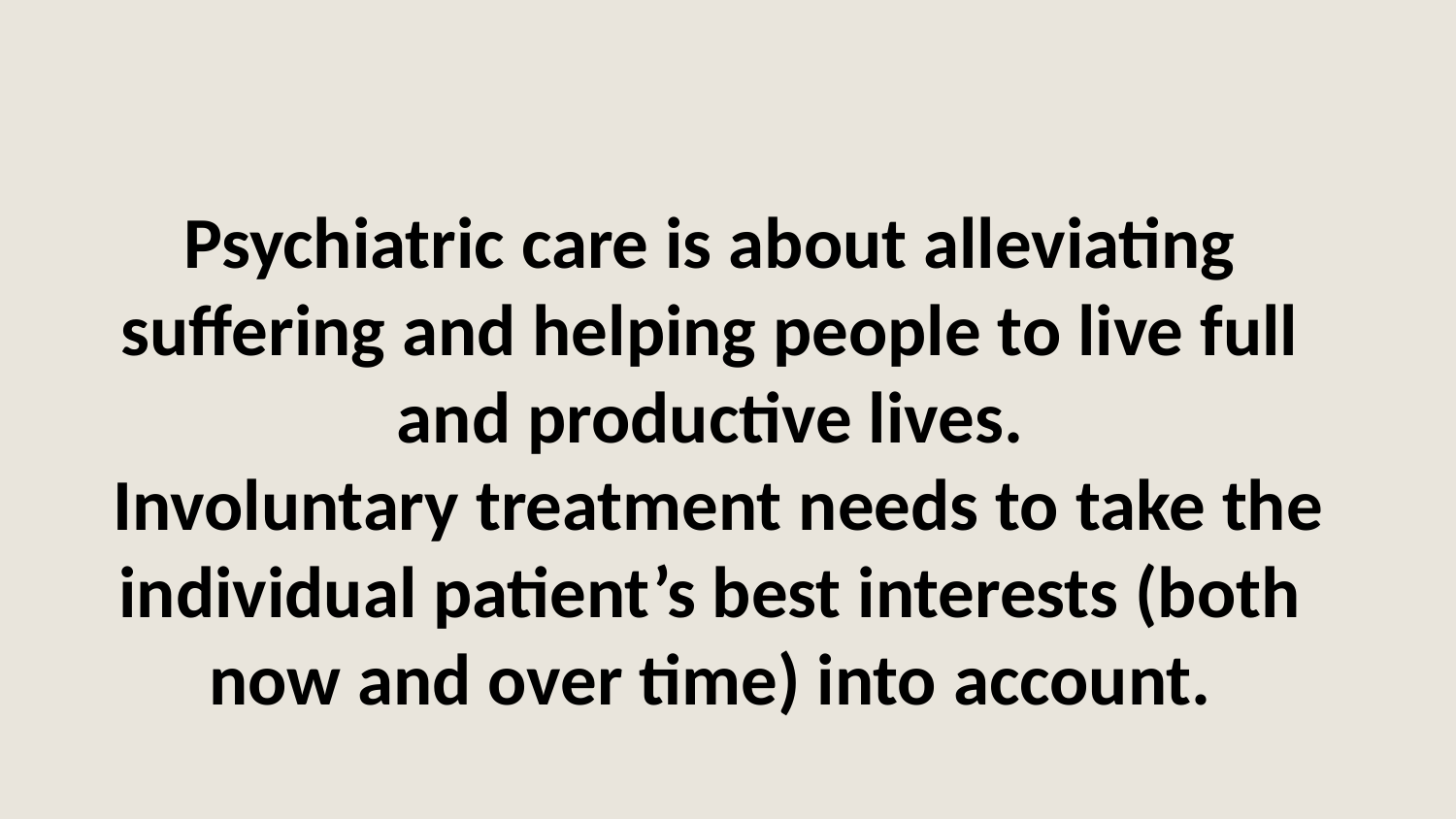

Psychiatric care is about alleviating suffering and helping people to live full and productive lives.
 Involuntary treatment needs to take the individual patient’s best interests (both now and over time) into account.